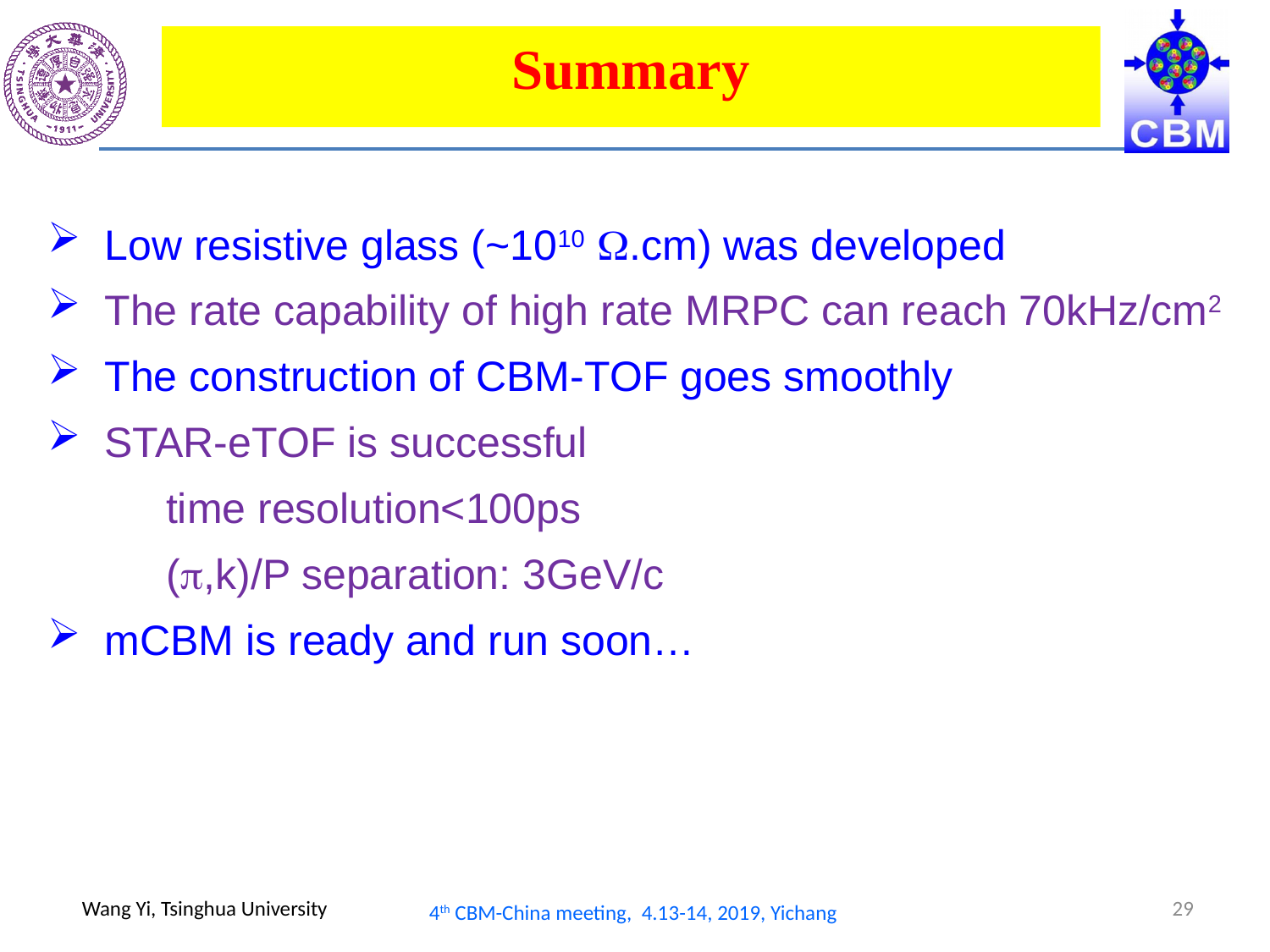

Summary
  Low resistive glass (~1010 Ω.cm) was developed
  The rate capability of high rate MRPC can reach 70kHz/cm2
  The construction of CBM-TOF goes smoothly
  STAR-eTOF is successful
          time resolution<100ps
          (π,k)/P separation: 3GeV/c
  mCBM is ready and run soon…

29